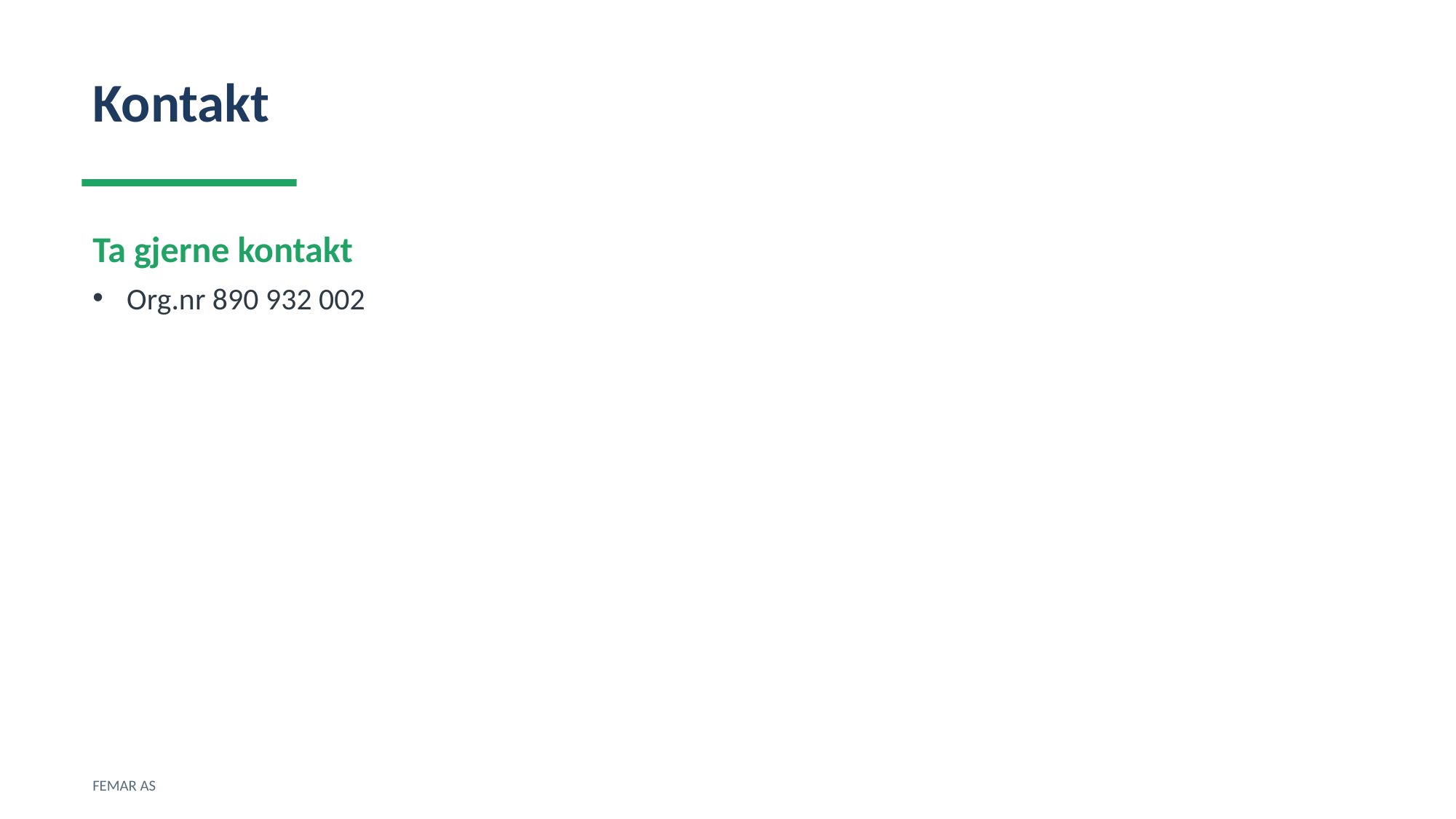

Kontakt

Ta gjerne kontakt
Org.nr 890 932 002
FEMAR AS